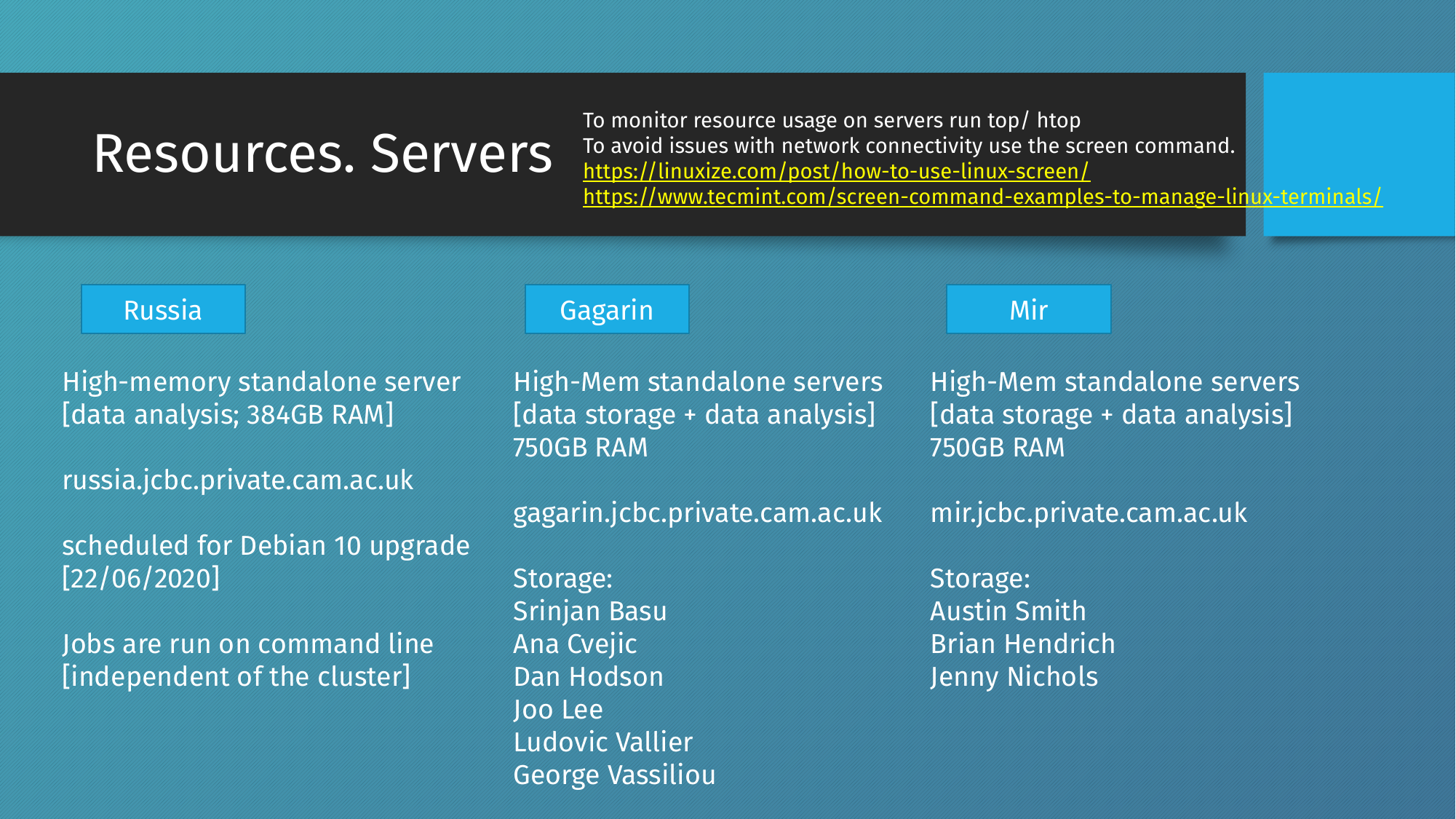

# Resources. Servers
To monitor resource usage on servers run top/ htop
To avoid issues with network connectivity use the screen command.
https://linuxize.com/post/how-to-use-linux-screen/
https://www.tecmint.com/screen-command-examples-to-manage-linux-terminals/
Russia
Gagarin
Mir
High-memory standalone server
[data analysis; 384GB RAM]

russia.jcbc.private.cam.ac.uk
scheduled for Debian 10 upgrade
[22/06/2020]

Jobs are run on command line
[independent of the cluster]
High-Mem standalone servers
[data storage + data analysis]
750GB RAM

gagarin.jcbc.private.cam.ac.uk

Storage:
Srinjan Basu
Ana Cvejic
Dan Hodson
Joo Lee
Ludovic Vallier
George Vassiliou
High-Mem standalone servers
[data storage + data analysis]
750GB RAM

mir.jcbc.private.cam.ac.uk

Storage:
Austin Smith
Brian Hendrich
Jenny Nichols